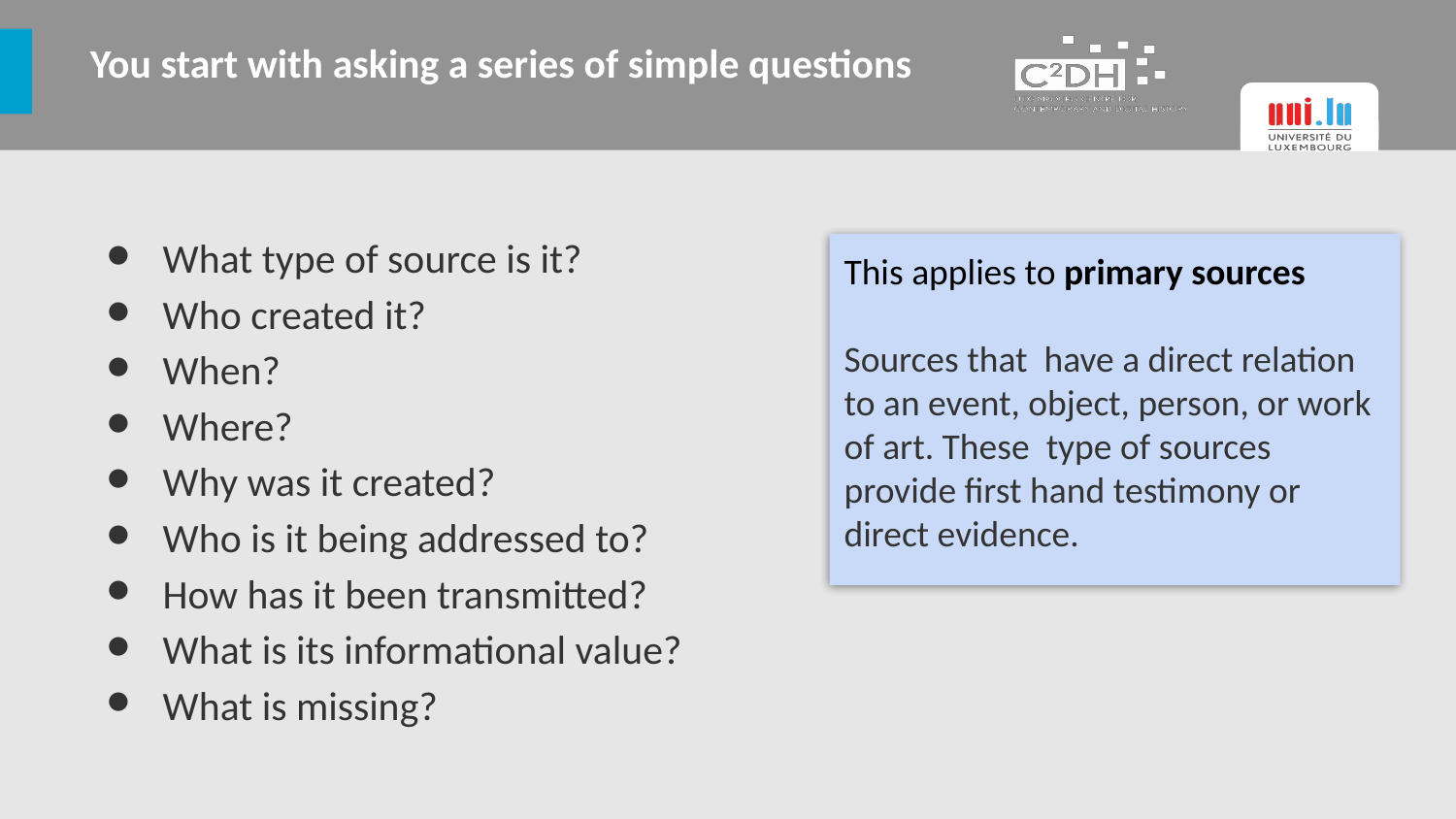

# You start with asking a series of simple questions

What type of source is it?
Who created it?
When?
Where?
Why was it created?
Who is it being addressed to?
How has it been transmitted?
What is its informational value?
What is missing?

This applies to primary sources

Sources that  have a direct relation to an event, object, person, or work of art. These  type of sources provide first hand testimony or direct evidence.